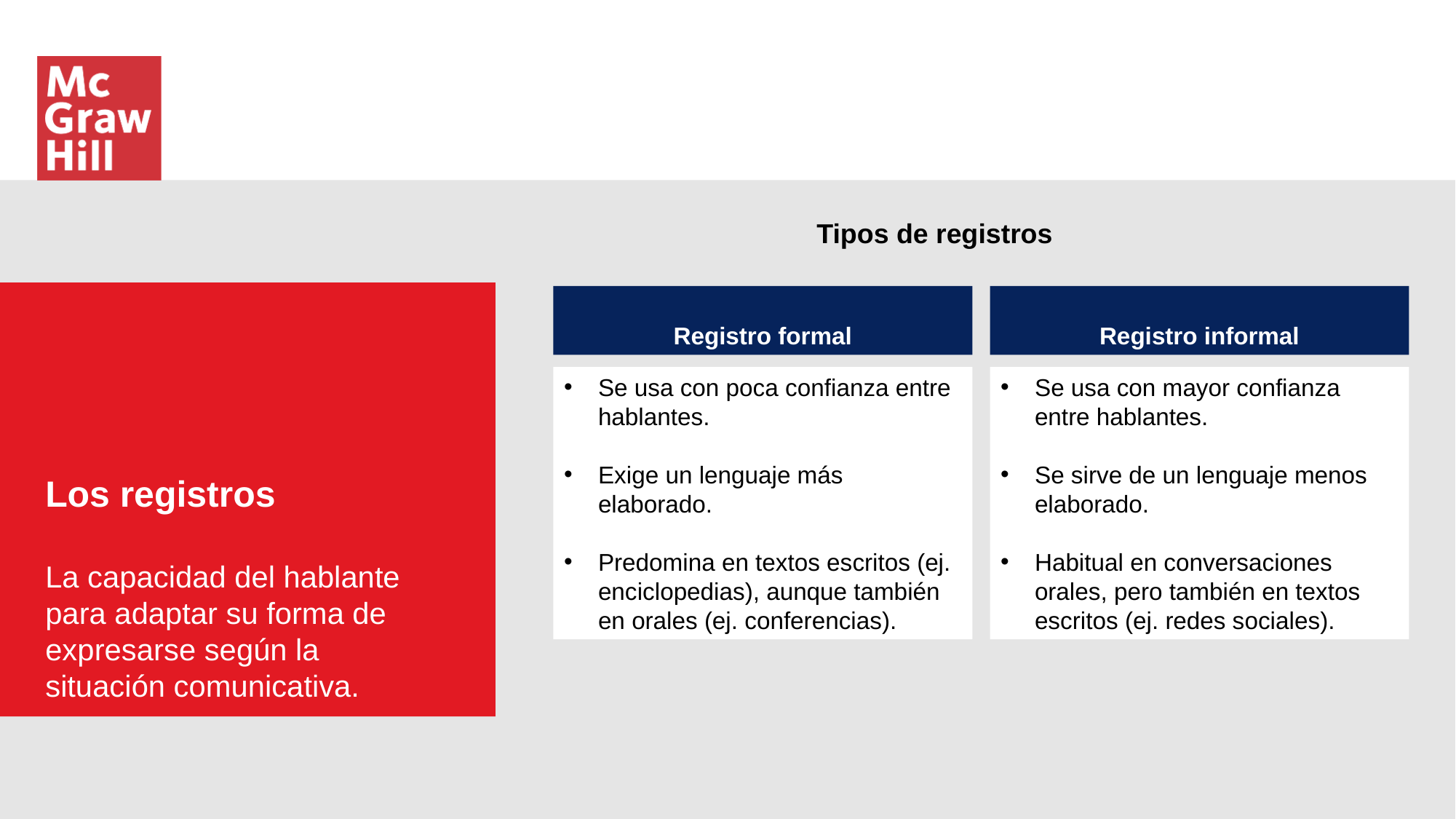

Tipos de registros
Registro formal
Registro informal
Se usa con poca confianza entre hablantes.

Exige un lenguaje más elaborado.

Predomina en textos escritos (ej. enciclopedias), aunque también en orales (ej. conferencias).
Se usa con mayor confianza entre hablantes.

Se sirve de un lenguaje menos elaborado.

Habitual en conversaciones orales, pero también en textos escritos (ej. redes sociales).
Los registros

La capacidad del hablante para adaptar su forma de expresarse según la situación comunicativa.